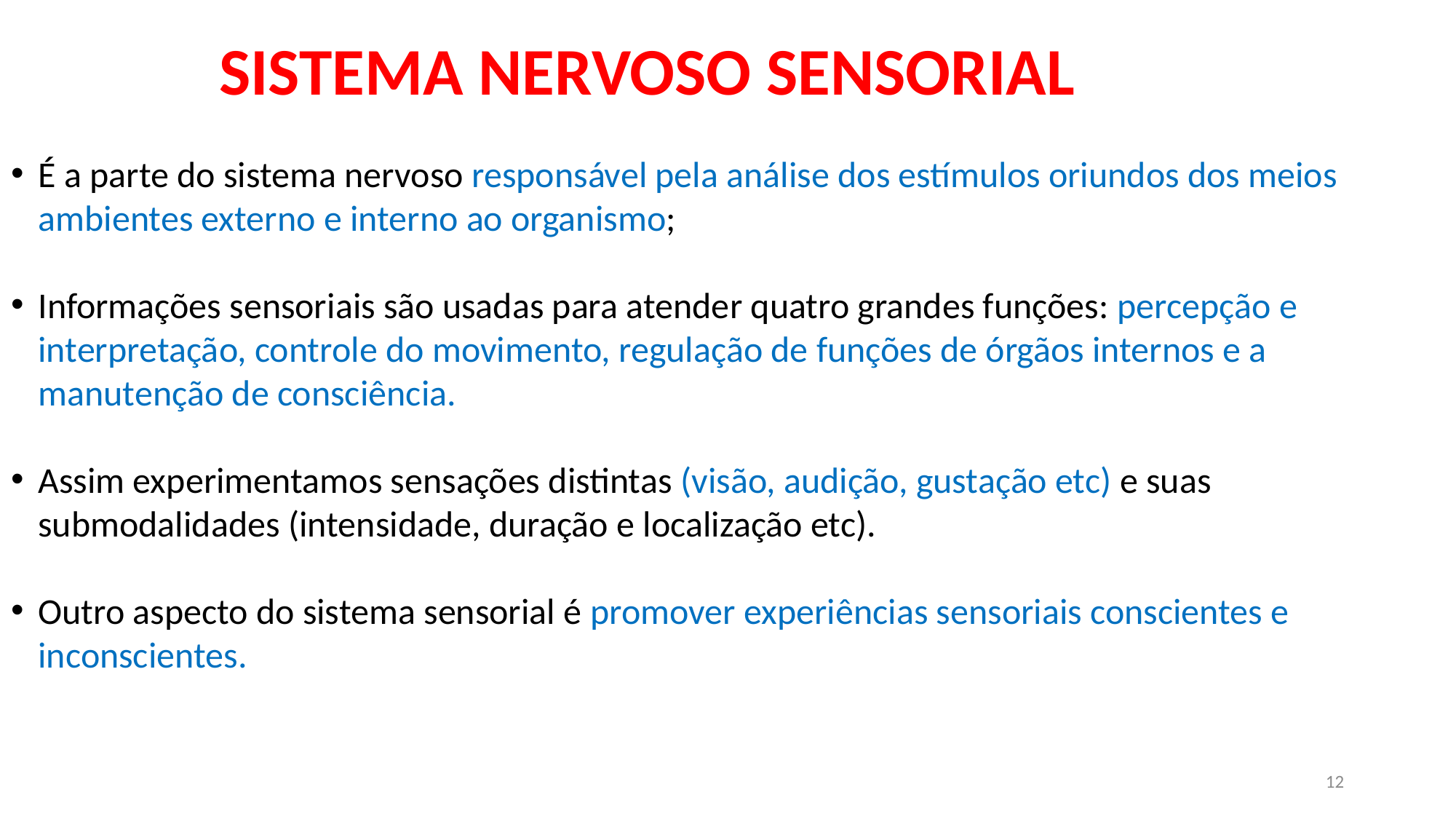

# SISTEMA NERVOSO SENSORIAL
É a parte do sistema nervoso responsável pela análise dos estímulos oriundos dos meios ambientes externo e interno ao organismo;

Informações sensoriais são usadas para atender quatro grandes funções: percepção e interpretação, controle do movimento, regulação de funções de órgãos internos e a manutenção de consciência.

Assim experimentamos sensações distintas (visão, audição, gustação etc) e suas submodalidades (intensidade, duração e localização etc).

Outro aspecto do sistema sensorial é promover experiências sensoriais conscientes e inconscientes.

12